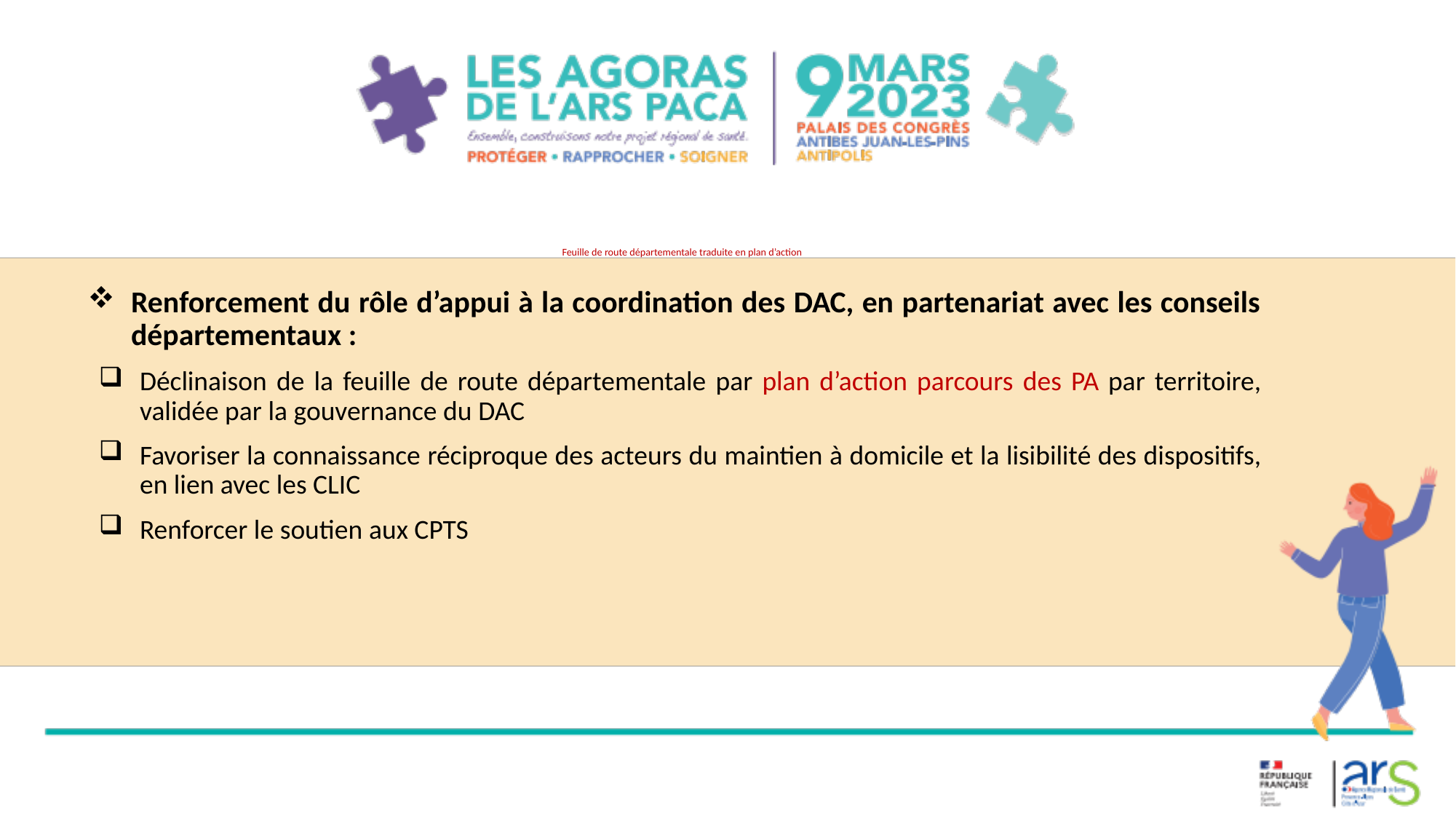

# Feuille de route départementale traduite en plan d’action
Renforcement du rôle d’appui à la coordination des DAC, en partenariat avec les conseils départementaux :
Déclinaison de la feuille de route départementale par plan d’action parcours des PA par territoire, validée par la gouvernance du DAC
Favoriser la connaissance réciproque des acteurs du maintien à domicile et la lisibilité des dispositifs, en lien avec les CLIC
Renforcer le soutien aux CPTS